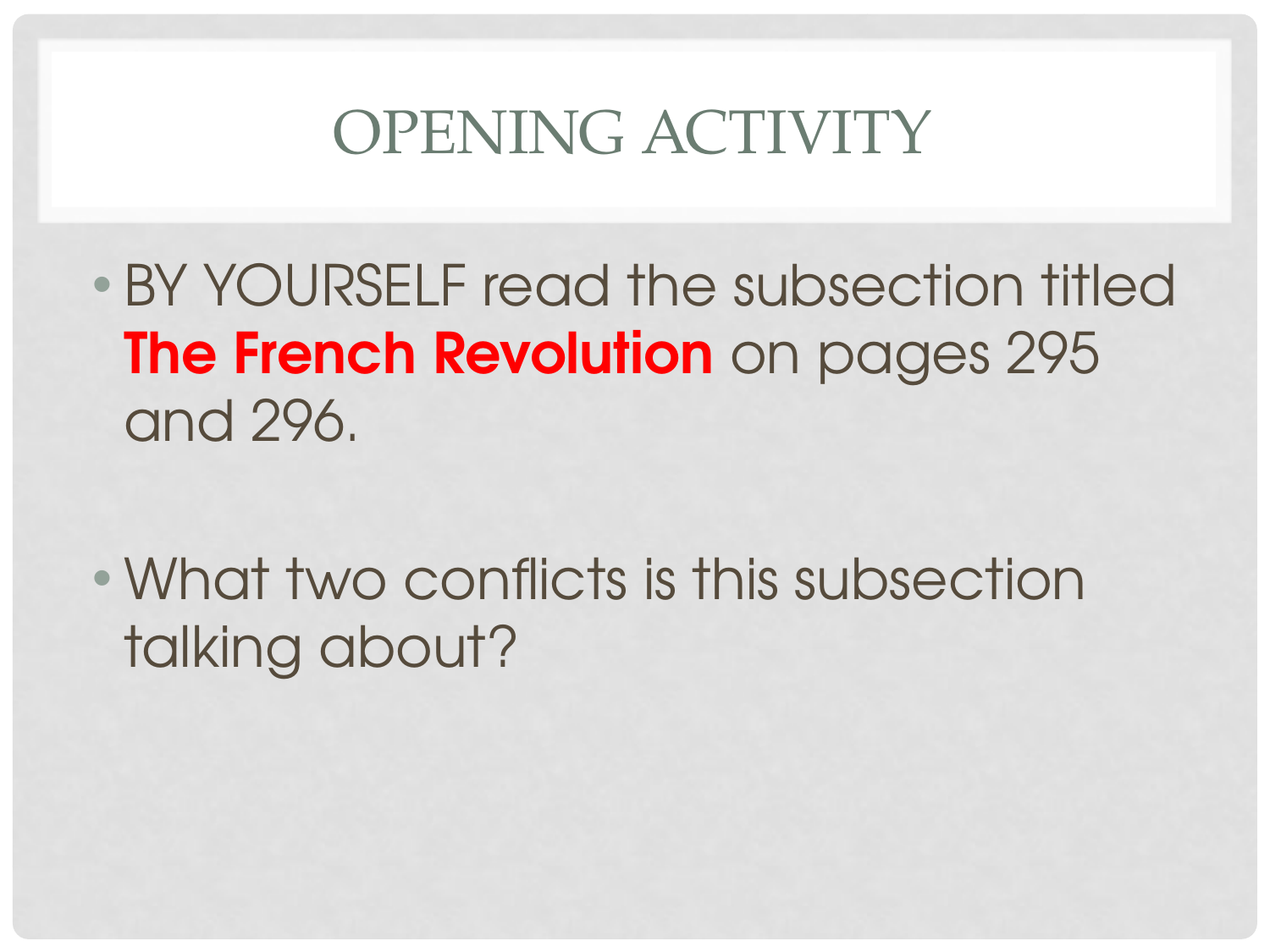

# Opening Activity
BY YOURSELF read the subsection titled The French Revolution on pages 295 and 296.

What two conflicts is this subsection talking about?